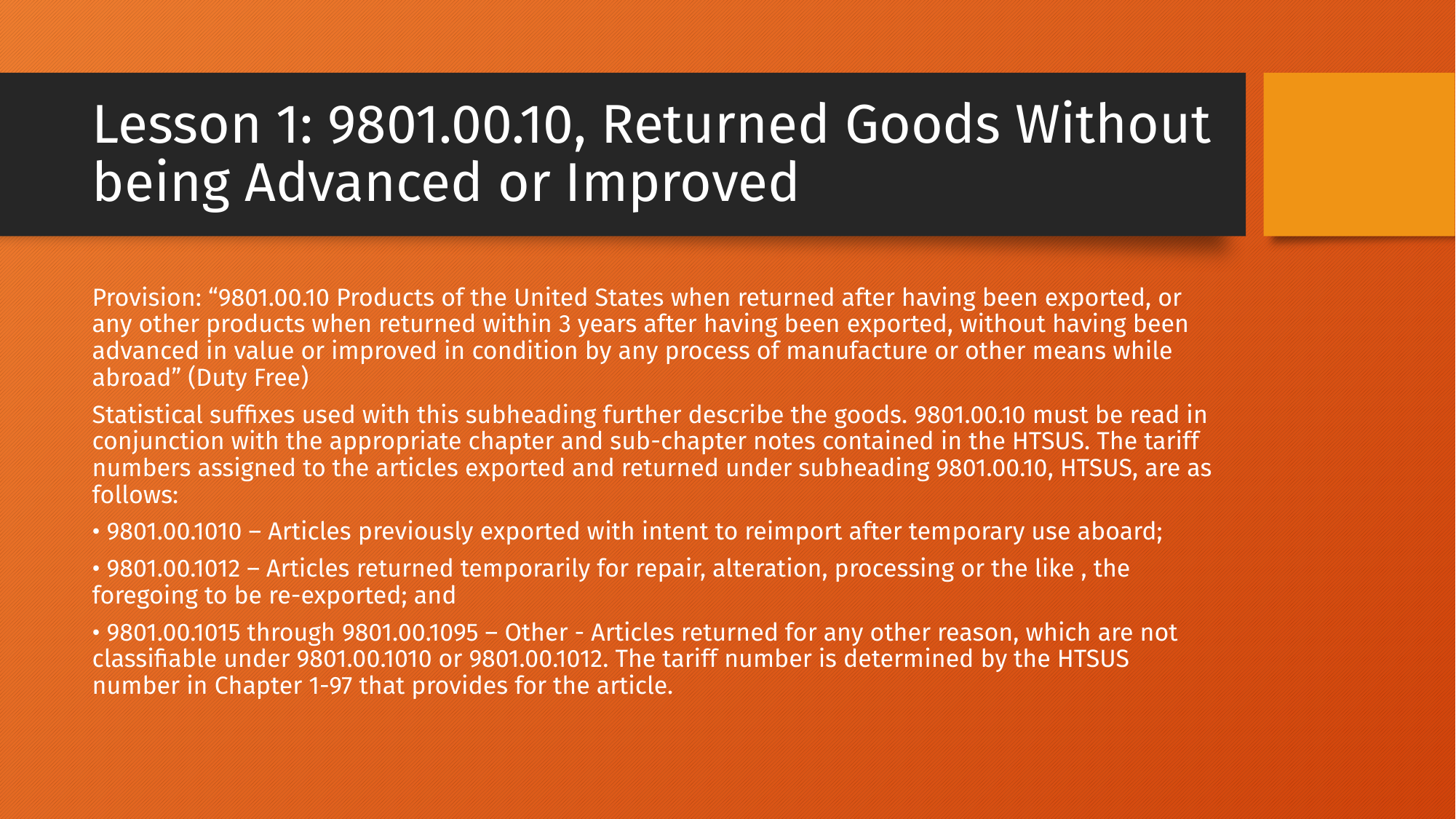

# Lesson 1: 9801.00.10, Returned Goods Without being Advanced or Improved
Provision: “9801.00.10 Products of the United States when returned after having been exported, or any other products when returned within 3 years after having been exported, without having been advanced in value or improved in condition by any process of manufacture or other means while abroad” (Duty Free)
Statistical suffixes used with this subheading further describe the goods. 9801.00.10 must be read in conjunction with the appropriate chapter and sub-chapter notes contained in the HTSUS. The tariff numbers assigned to the articles exported and returned under subheading 9801.00.10, HTSUS, are as follows:
• 9801.00.1010 – Articles previously exported with intent to reimport after temporary use aboard;
• 9801.00.1012 – Articles returned temporarily for repair, alteration, processing or the like , the foregoing to be re-exported; and
• 9801.00.1015 through 9801.00.1095 – Other - Articles returned for any other reason, which are not classifiable under 9801.00.1010 or 9801.00.1012. The tariff number is determined by the HTSUS number in Chapter 1-97 that provides for the article.